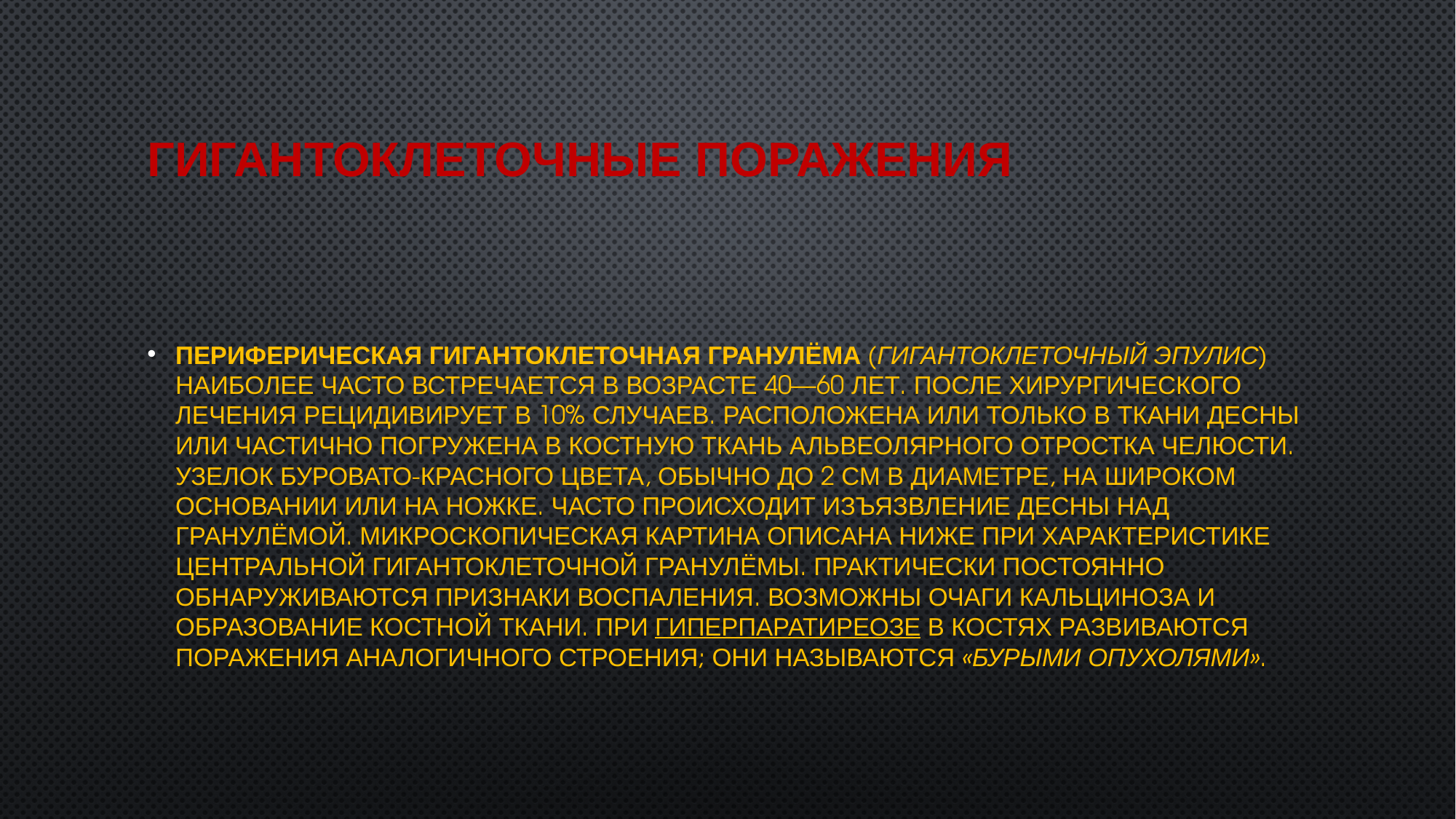

# Гигантоклеточные поражения
Периферическая гигантоклеточная гранулёма (гигантоклеточный эпулис) наиболее часто встречается в возрасте 40—60 лет. После хирургического лечения рецидивирует в 10% случаев. Расположена или только в ткани десны или частично погружена в костную ткань альвеолярного отростка челюсти. Узелок буровато-красного цвета, обычно до 2 см в диаметре, на широком основании или на ножке. Часто происходит изъязвление десны над гранулёмой. Микроскопическая картина описана ниже при характеристике центральной гигантоклеточной гранулёмы. Практически постоянно обнаруживаются признаки воспаления. Возможны очаги кальциноза и образование костной ткани. При гиперпаратиреозе в костях развиваются поражения аналогичного строения; они называются «бурыми опухолями».